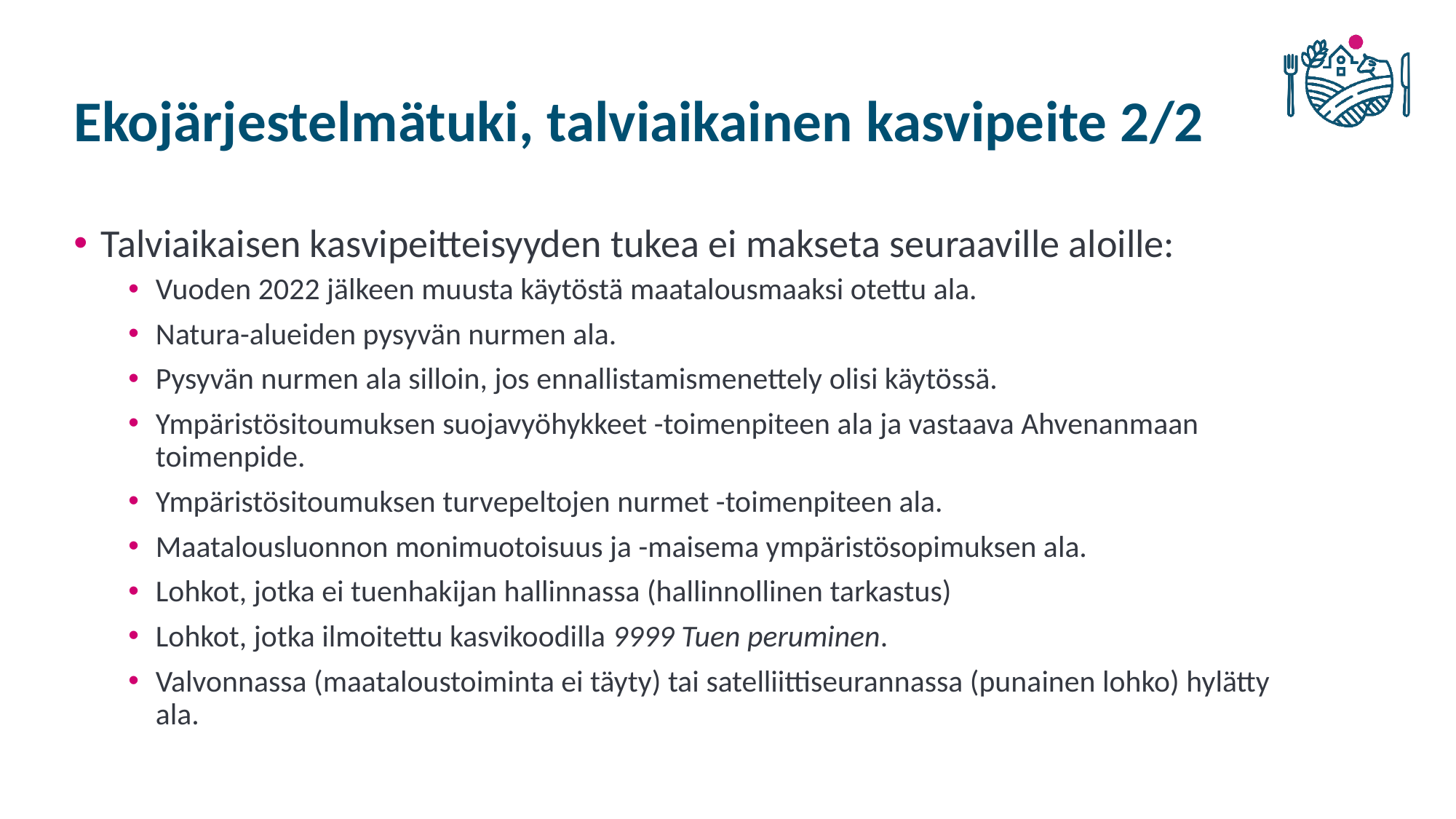

# Ekojärjestelmätuki, talviaikainen kasvipeite 2/2
Talviaikaisen kasvipeitteisyyden tukea ei makseta seuraaville aloille:
Vuoden 2022 jälkeen muusta käytöstä maatalousmaaksi otettu ala.
Natura-alueiden pysyvän nurmen ala.
Pysyvän nurmen ala silloin, jos ennallistamismenettely olisi käytössä.
Ympäristösitoumuksen suojavyöhykkeet -toimenpiteen ala ja vastaava Ahvenanmaan toimenpide.
Ympäristösitoumuksen turvepeltojen nurmet -toimenpiteen ala.
Maatalousluonnon monimuotoisuus ja -maisema ympäristösopimuksen ala.
Lohkot, jotka ei tuenhakijan hallinnassa (hallinnollinen tarkastus)
Lohkot, jotka ilmoitettu kasvikoodilla 9999 Tuen peruminen.
Valvonnassa (maataloustoiminta ei täyty) tai satelliittiseurannassa (punainen lohko) hylätty ala.